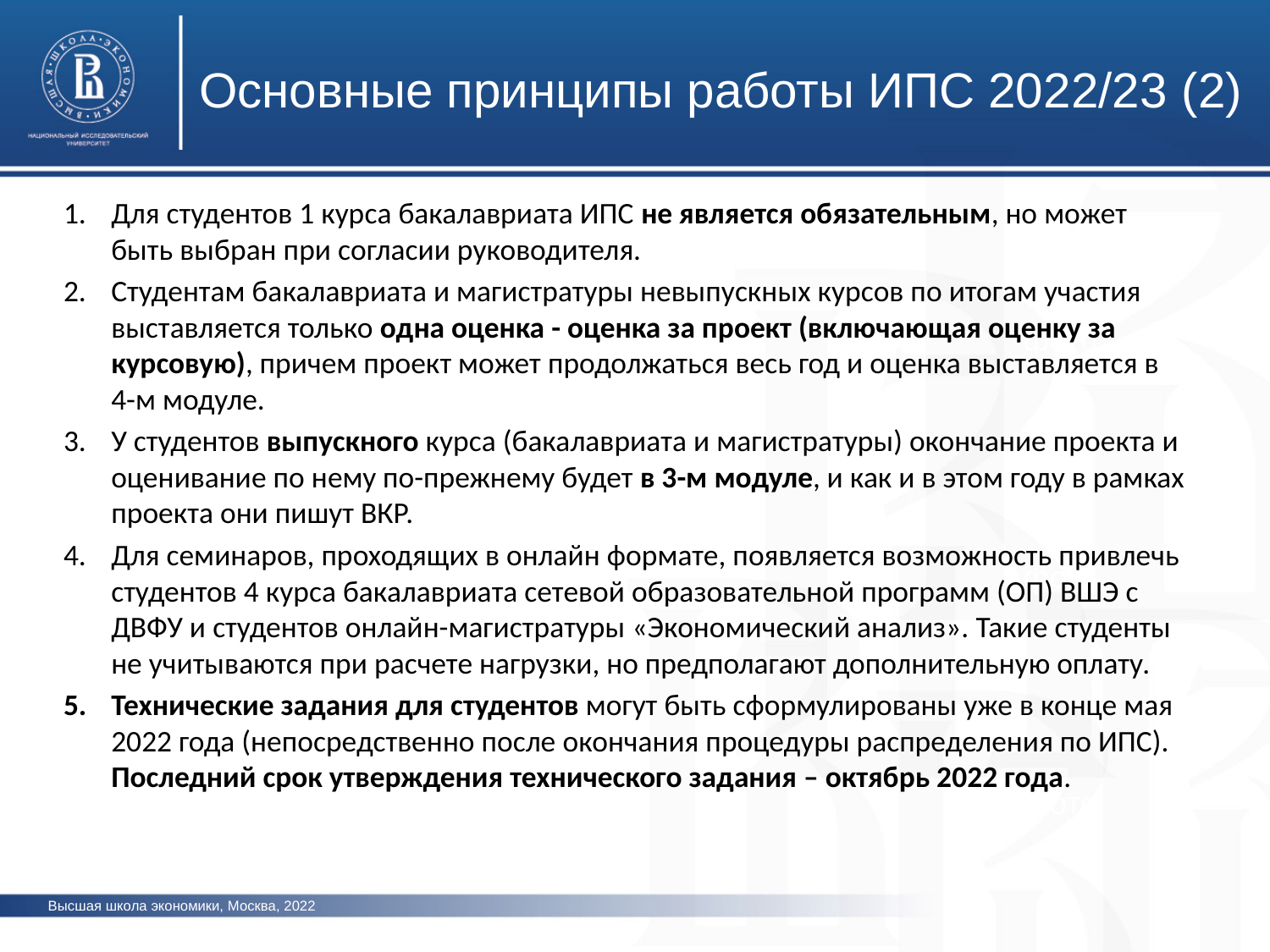

Основные принципы работы ИПС 2022/23 (2)

Для студентов 1 курса бакалавриата ИПС не является обязательным, но может быть выбран при согласии руководителя.
Студентам бакалавриата и магистратуры невыпускных курсов по итогам участия выставляется только одна оценка - оценка за проект (включающая оценку за курсовую), причем проект может продолжаться весь год и оценка выставляется в 4-м модуле.
У студентов выпускного курса (бакалавриата и магистратуры) окончание проекта и оценивание по нему по-прежнему будет в 3-м модуле, и как и в этом году в рамках проекта они пишут ВКР.
Для семинаров, проходящих в онлайн формате, появляется возможность привлечь студентов 4 курса бакалавриата сетевой образовательной программ (ОП) ВШЭ с ДВФУ и студентов онлайн-магистратуры «Экономический анализ». Такие студенты не учитываются при расчете нагрузки, но предполагают дополнительную оплату.
Технические задания для студентов могут быть сформулированы уже в конце мая 2022 года (непосредственно после окончания процедуры распределения по ИПС). Последний срок утверждения технического задания – октябрь 2022 года.
фото
фото
фото
Высшая школа экономики, Москва, 2022